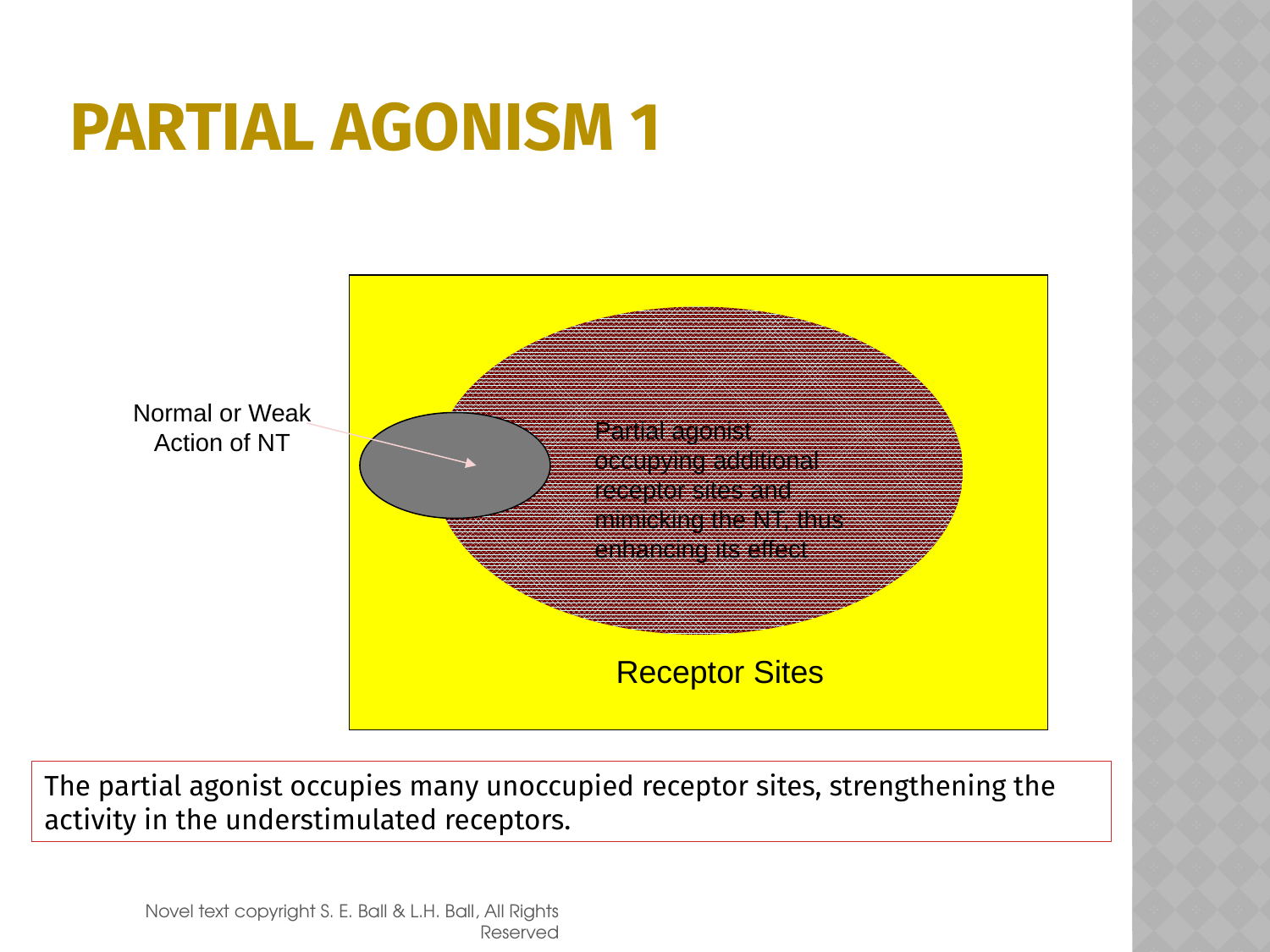

Partial Agonism 1

Normal or Weak Action of NT
Partial agonist occupying additional receptor sites and mimicking the NT, thus enhancing its effect

Receptor Sites
The partial agonist occupies many unoccupied receptor sites, strengthening the activity in the understimulated receptors.
Novel text copyright S. E. Ball & L.H. Ball, All Rights Reserved